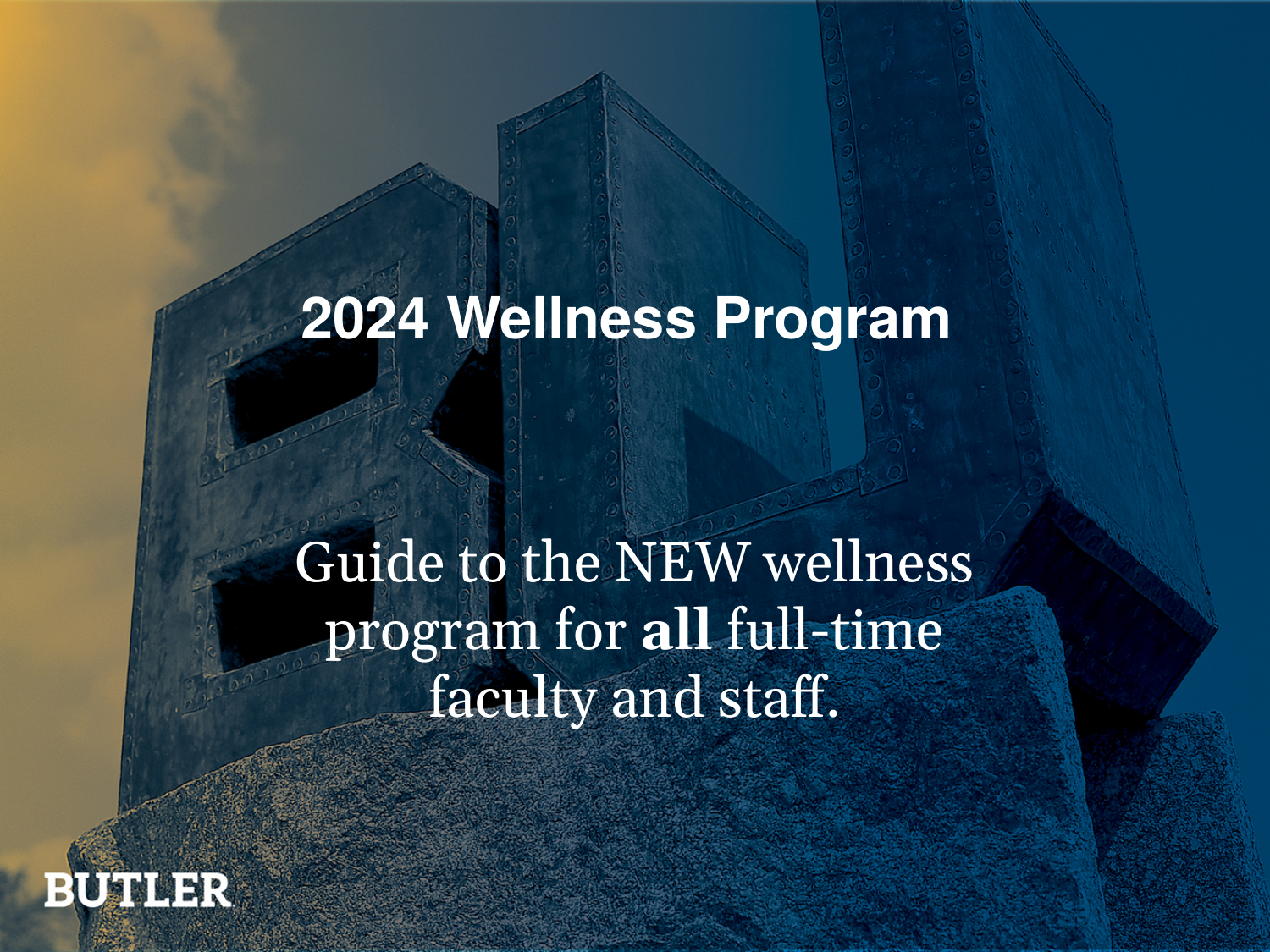

# 2024 Wellness Program
Guide to the NEW wellness program for all full-time faculty and staff.